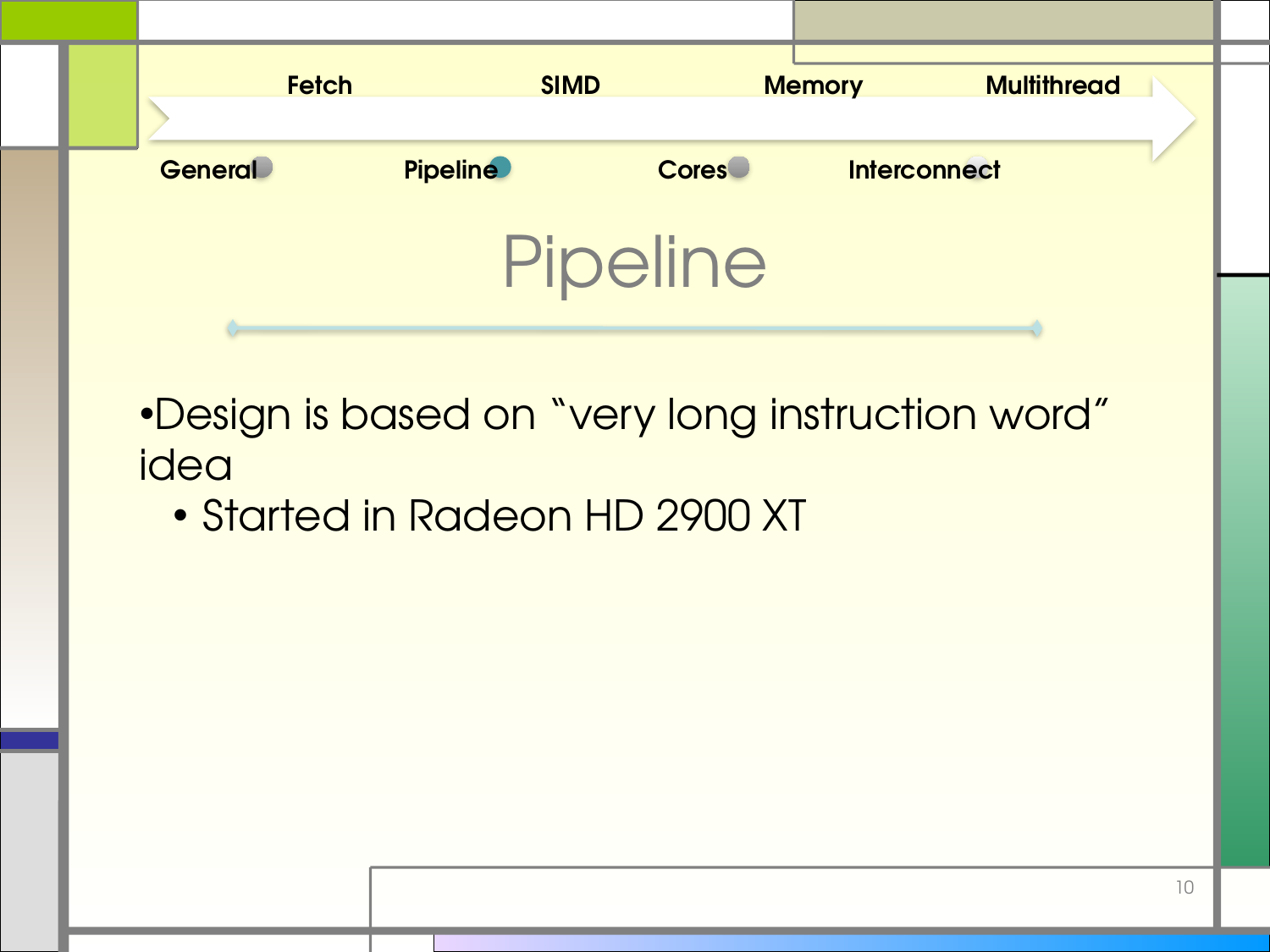

Fetch
SIMD
Memory
Multithread
General
Pipeline
Cores
Interconnect
# Pipeline
Design is based on “very long instruction word” idea
Started in Radeon HD 2900 XT
10